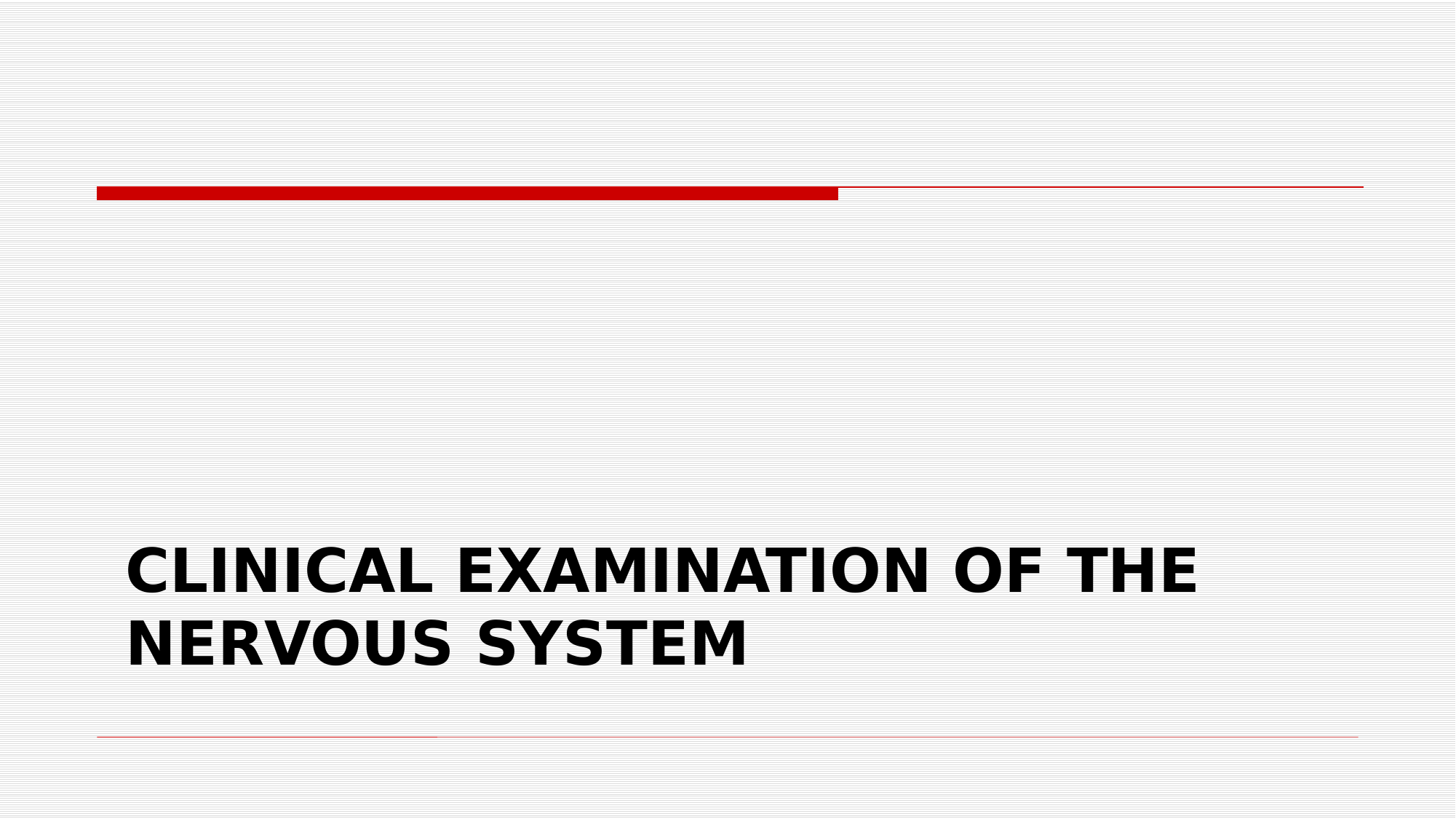

# CLINICAL EXAMINATION OF THE NERVOUS SYSTEM